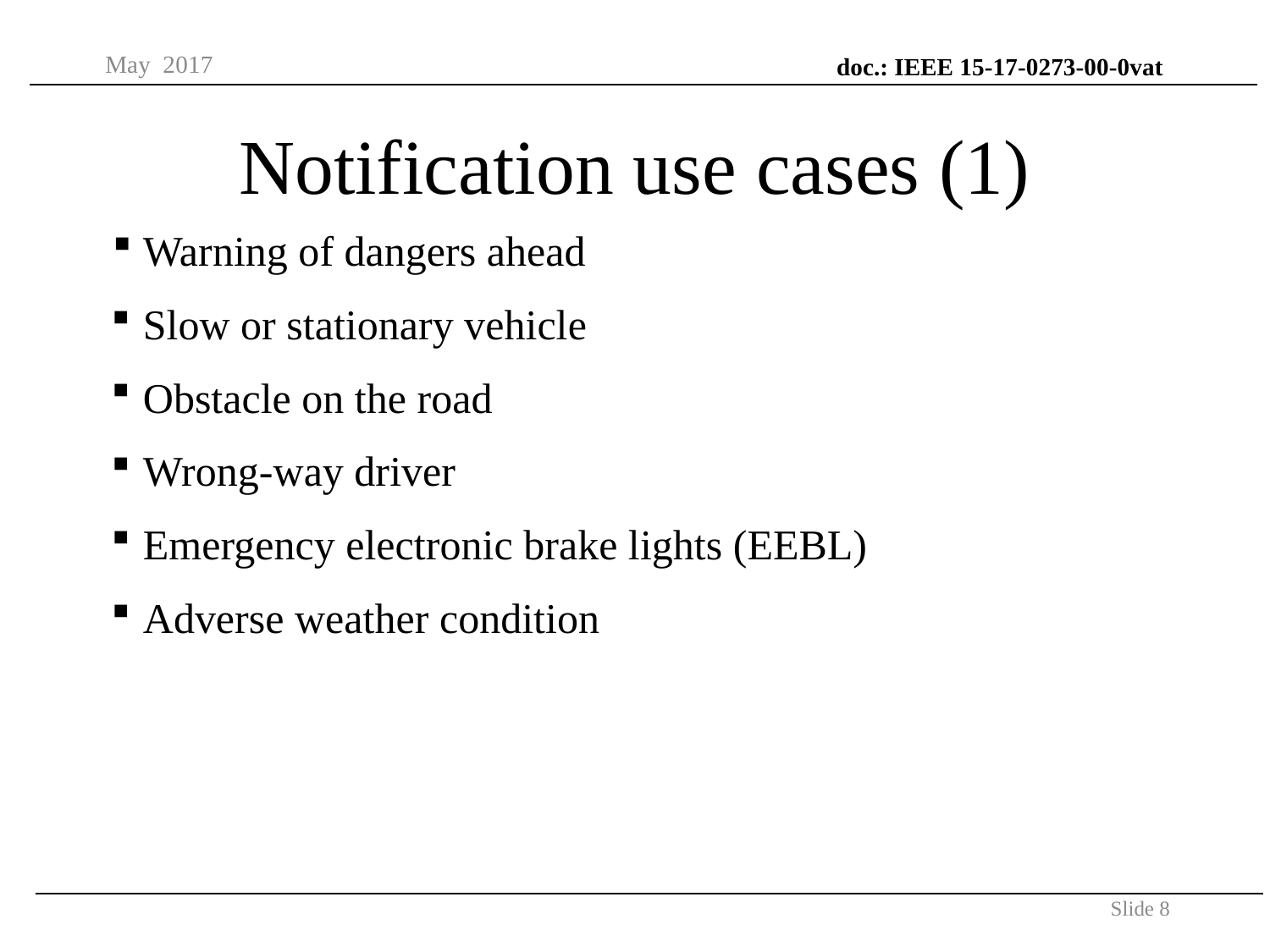

May  2017
doc.: IEEE 15-17-0273-00-0vat
# Notification use cases (1)
Warning of dangers ahead
Slow or stationary vehicle
Obstacle on the road
Wrong-way driver
Emergency electronic brake lights (EEBL)
Adverse weather condition
Slide 8